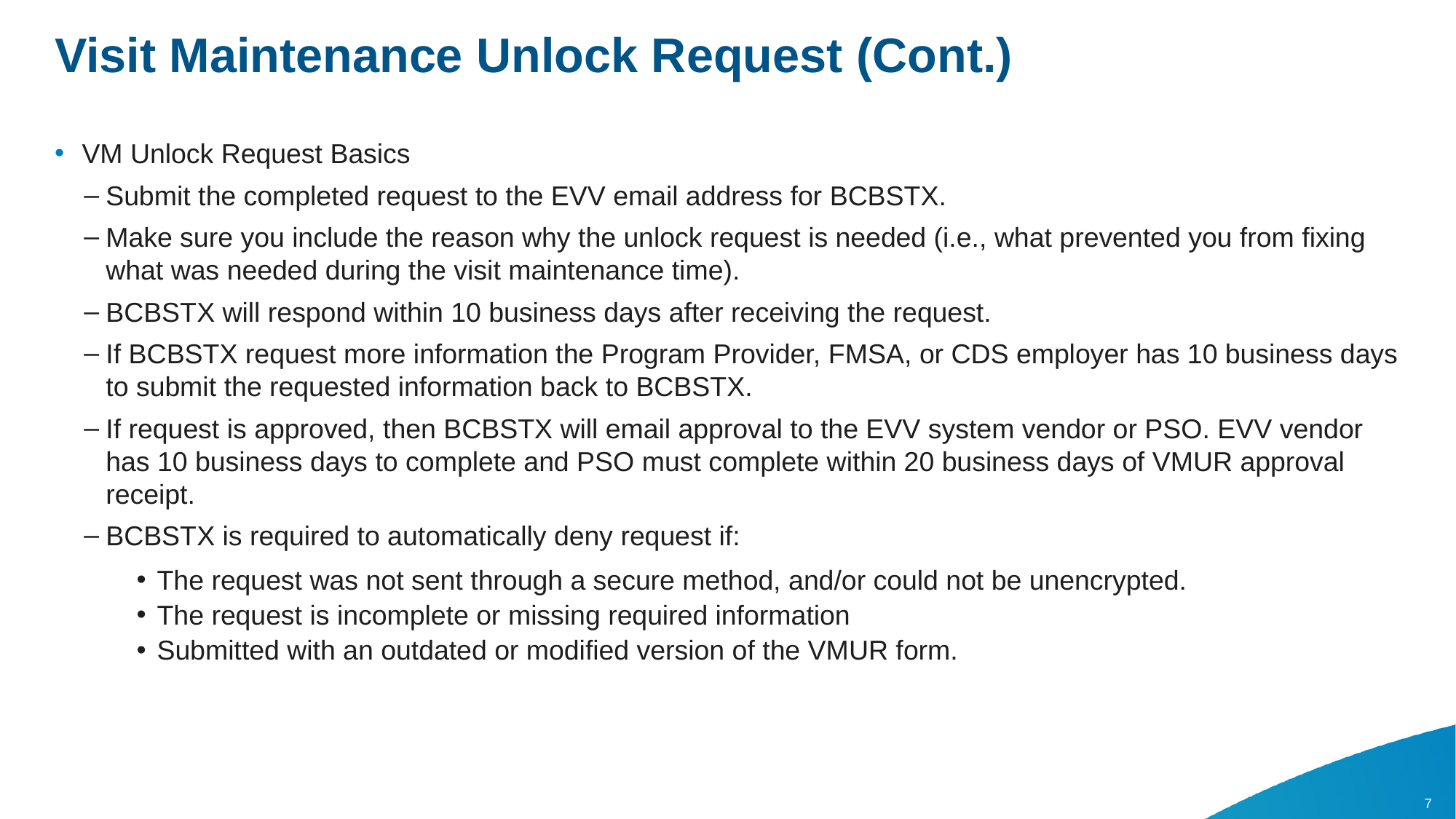

# Visit Maintenance Unlock Request (Cont.)
VM Unlock Request Basics
Submit the completed request to the EVV email address for BCBSTX.
Make sure you include the reason why the unlock request is needed (i.e., what prevented you from fixing what was needed during the visit maintenance time).
BCBSTX will respond within 10 business days after receiving the request.
If BCBSTX request more information the Program Provider, FMSA, or CDS employer has 10 business days to submit the requested information back to BCBSTX.
If request is approved, then BCBSTX will email approval to the EVV system vendor or PSO. EVV vendor has 10 business days to complete and PSO must complete within 20 business days of VMUR approval receipt.
BCBSTX is required to automatically deny request if:
The request was not sent through a secure method, and/or could not be unencrypted.
The request is incomplete or missing required information
Submitted with an outdated or modified version of the VMUR form.

7